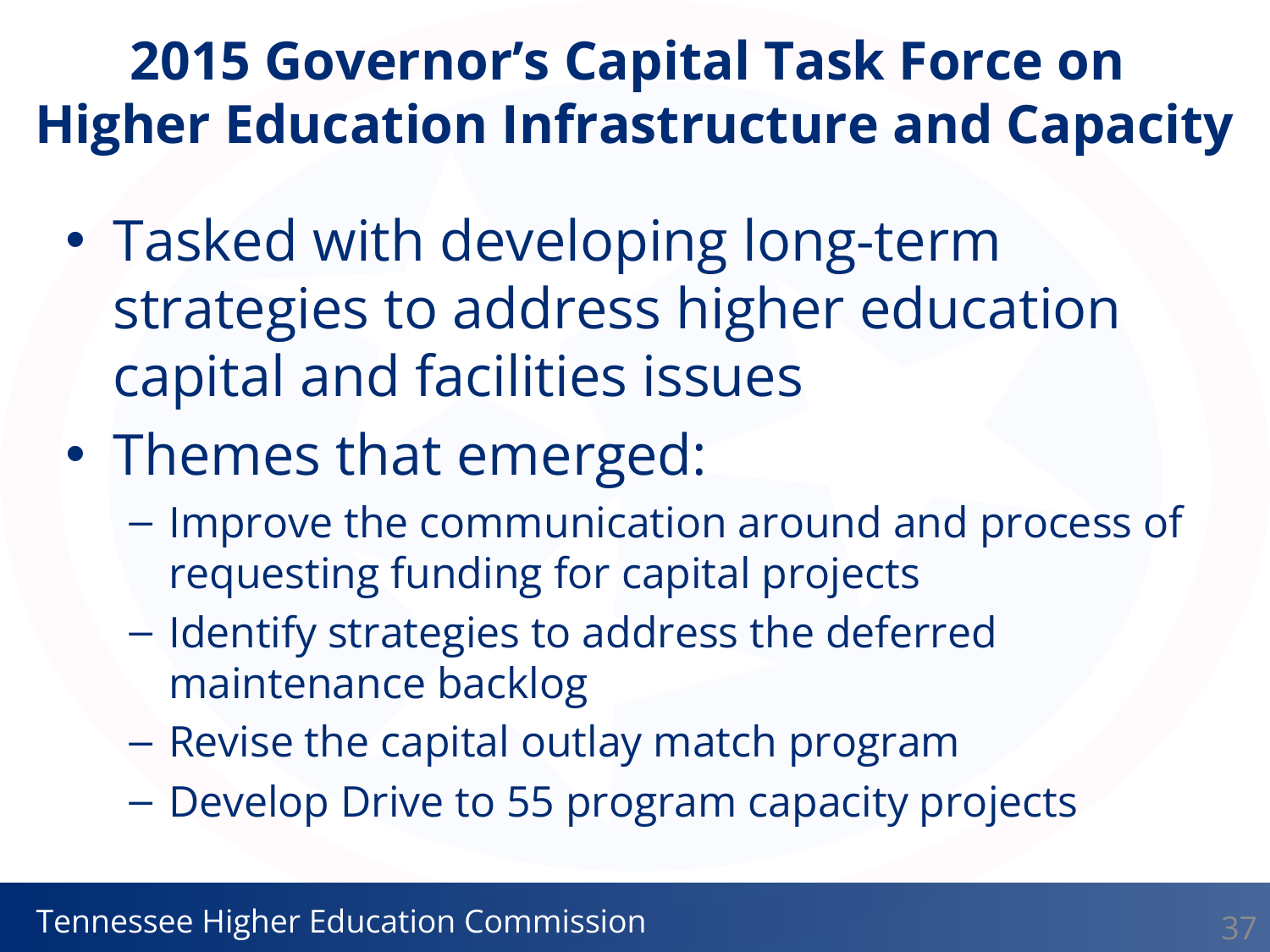

2015 Governor’s Capital Task Force on
Higher Education Infrastructure and Capacity
Tasked with developing long-term strategies to address higher education capital and facilities issues
Themes that emerged:
Improve the communication around and process of requesting funding for capital projects
Identify strategies to address the deferred maintenance backlog
Revise the capital outlay match program
Develop Drive to 55 program capacity projects

37